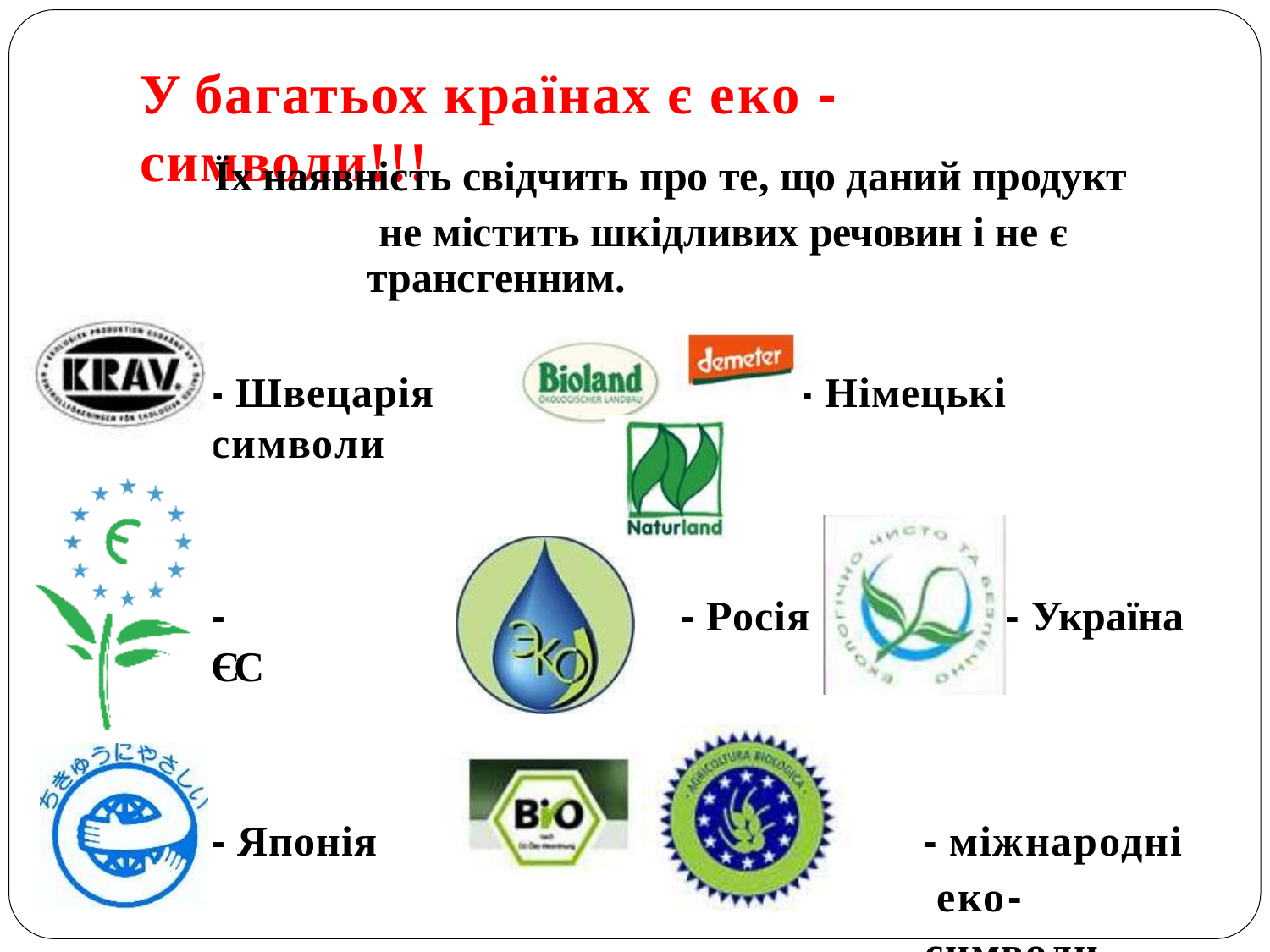

# У багатьох країнах є еко - символи!!!
Їх наявність свідчить про те, що даний продукт  не містить шкідливих речовин і не є
трансгенним.

- Швецарія	- Німецькі символи

- ЄС
- Росія
- Україна

- міжнародні  еко-символи
- Японія